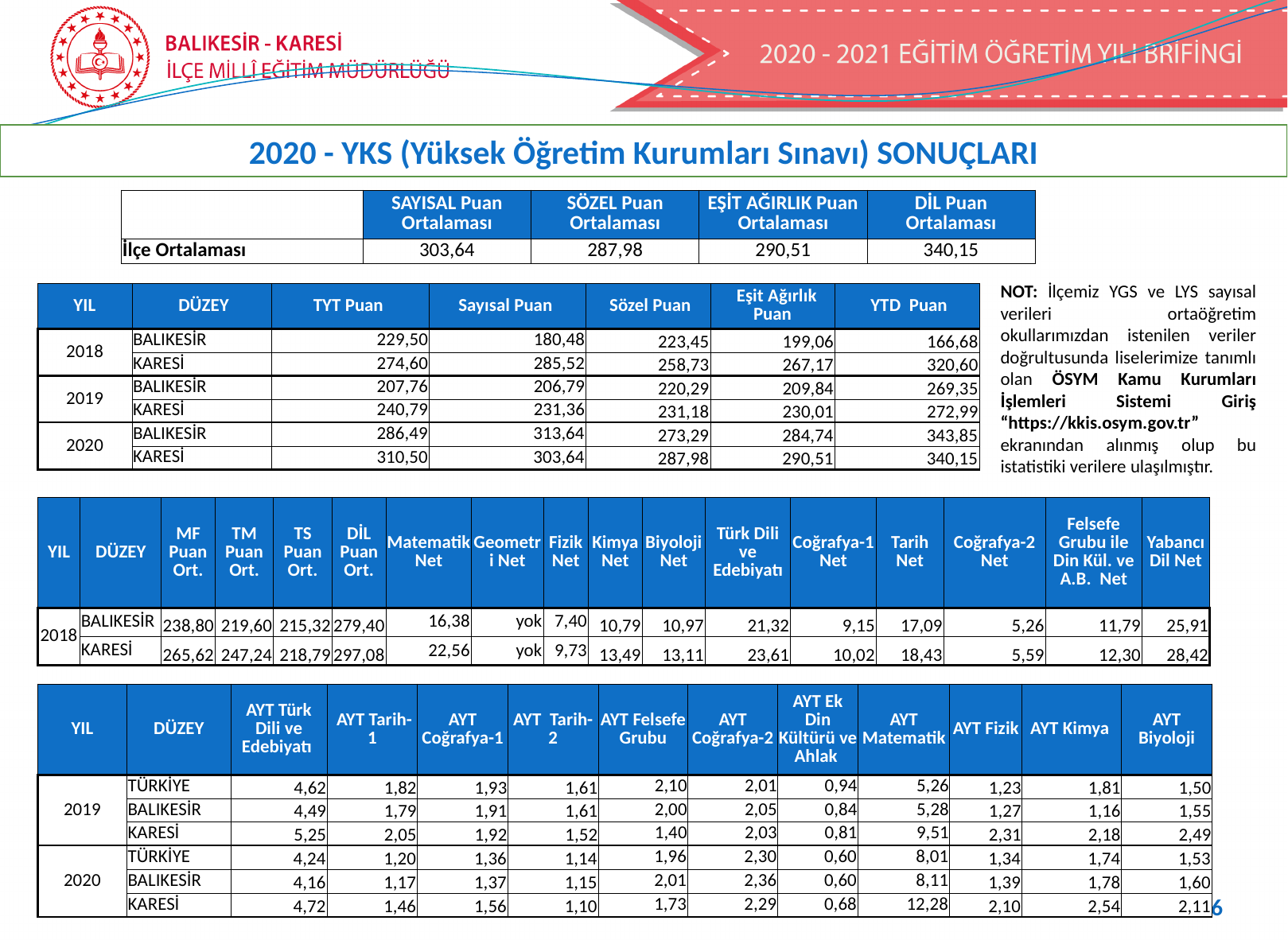

2020 - YKS (Yüksek Öğretim Kurumları Sınavı) SONUÇLARI
|  | SAYISAL Puan Ortalaması | SÖZEL Puan Ortalaması | EŞİT AĞIRLIK Puan Ortalaması | DİL Puan Ortalaması |
| --- | --- | --- | --- | --- |
| İlçe Ortalaması | 303,64 | 287,98 | 290,51 | 340,15 |
NOT: İlçemiz YGS ve LYS sayısal verileri ortaöğretim okullarımızdan istenilen veriler doğrultusunda liselerimize tanımlı olan ÖSYM Kamu Kurumları İşlemleri Sistemi Giriş “https://kkis.osym.gov.tr”  ekranından alınmış olup bu istatistiki verilere ulaşılmıştır.
| YIL | DÜZEY | TYT Puan | Sayısal Puan | Sözel Puan | Eşit Ağırlık Puan | YTD Puan |
| --- | --- | --- | --- | --- | --- | --- |
| 2018 | BALIKESİR | 229,50 | 180,48 | 223,45 | 199,06 | 166,68 |
|  | KARESİ | 274,60 | 285,52 | 258,73 | 267,17 | 320,60 |
| 2019 | BALIKESİR | 207,76 | 206,79 | 220,29 | 209,84 | 269,35 |
|  | KARESİ | 240,79 | 231,36 | 231,18 | 230,01 | 272,99 |
| 2020 | BALIKESİR | 286,49 | 313,64 | 273,29 | 284,74 | 343,85 |
|  | KARESİ | 310,50 | 303,64 | 287,98 | 290,51 | 340,15 |
| YIL | DÜZEY | MF Puan Ort. | TM Puan Ort. | TS Puan Ort. | DİL Puan Ort. | Matematik Net | Geometri Net | Fizik Net | Kimya Net | Biyoloji Net | Türk Dili ve Edebiyatı | Coğrafya-1 Net | Tarih Net | Coğrafya-2 Net | Felsefe Grubu ile Din Kül. ve A.B. Net | Yabancı Dil Net |
| --- | --- | --- | --- | --- | --- | --- | --- | --- | --- | --- | --- | --- | --- | --- | --- | --- |
| 2018 | BALIKESİR | 238,80 | 219,60 | 215,32 | 279,40 | 16,38 | yok | 7,40 | 10,79 | 10,97 | 21,32 | 9,15 | 17,09 | 5,26 | 11,79 | 25,91 |
|  | KARESİ | 265,62 | 247,24 | 218,79 | 297,08 | 22,56 | yok | 9,73 | 13,49 | 13,11 | 23,61 | 10,02 | 18,43 | 5,59 | 12,30 | 28,42 |
| YIL | DÜZEY | AYT Türk Dili ve Edebiyatı | AYT Tarih-1 | AYT Coğrafya-1 | AYT Tarih-2 | AYT Felsefe Grubu | AYT Coğrafya-2 | AYT Ek Din Kültürü ve Ahlak | AYT Matematik | AYT Fizik | AYT Kimya | AYT Biyoloji |
| --- | --- | --- | --- | --- | --- | --- | --- | --- | --- | --- | --- | --- |
| 2019 | TÜRKİYE | 4,62 | 1,82 | 1,93 | 1,61 | 2,10 | 2,01 | 0,94 | 5,26 | 1,23 | 1,81 | 1,50 |
|  | BALIKESİR | 4,49 | 1,79 | 1,91 | 1,61 | 2,00 | 2,05 | 0,84 | 5,28 | 1,27 | 1,16 | 1,55 |
|  | KARESİ | 5,25 | 2,05 | 1,92 | 1,52 | 1,40 | 2,03 | 0,81 | 9,51 | 2,31 | 2,18 | 2,49 |
| 2020 | TÜRKİYE | 4,24 | 1,20 | 1,36 | 1,14 | 1,96 | 2,30 | 0,60 | 8,01 | 1,34 | 1,74 | 1,53 |
|  | BALIKESİR | 4,16 | 1,17 | 1,37 | 1,15 | 2,01 | 2,36 | 0,60 | 8,11 | 1,39 | 1,78 | 1,60 |
|  | KARESİ | 4,72 | 1,46 | 1,56 | 1,10 | 1,73 | 2,29 | 0,68 | 12,28 | 2,10 | 2,54 | 2,11 |

26